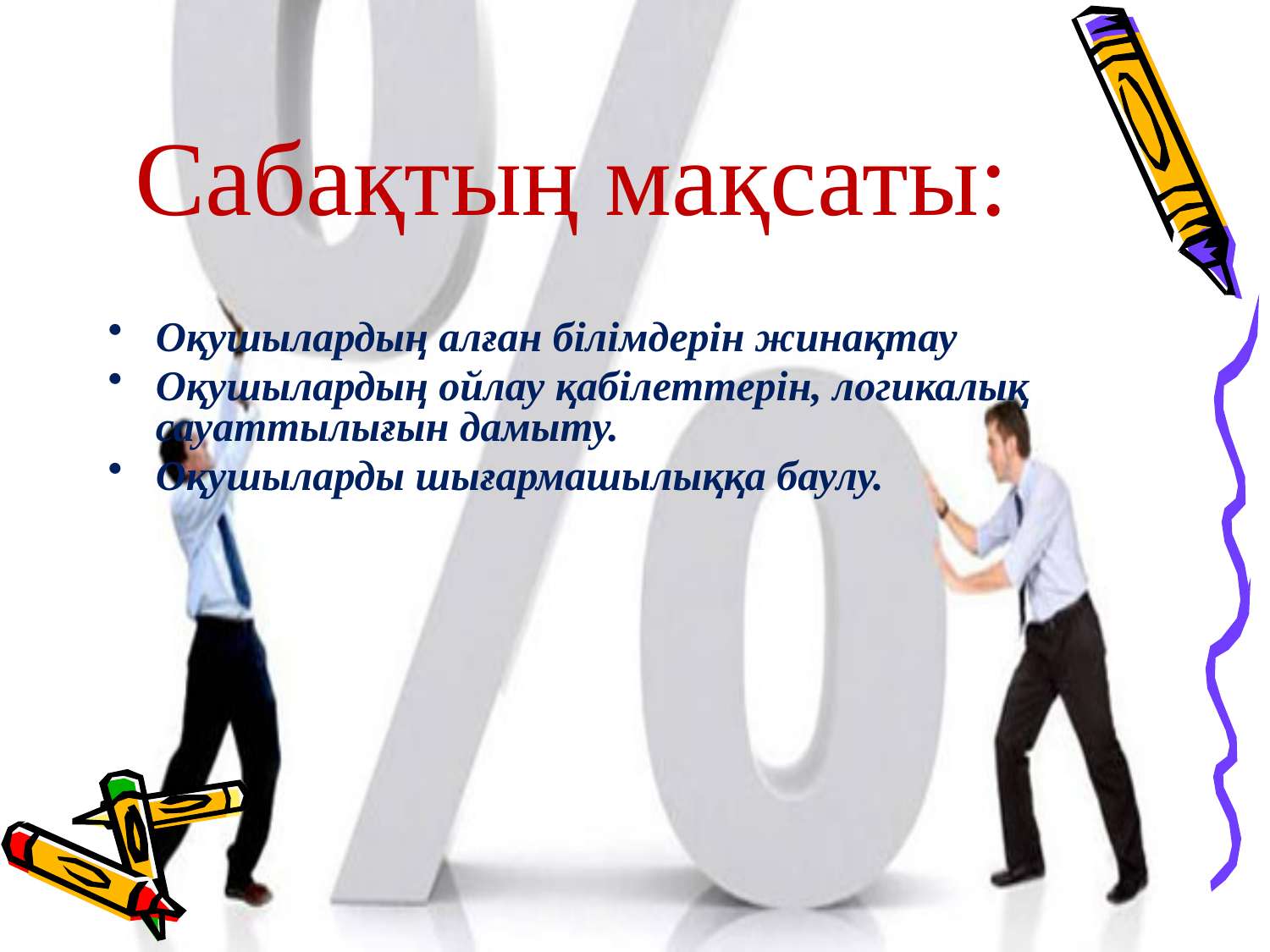

# Сабақтың мақсаты:

Оқушылардың алған білімдерін жинақтау
Оқушылардың ойлау қабілеттерін, логикалық сауаттылығын дамыту.
Оқушыларды шығармашылыққа баулу.